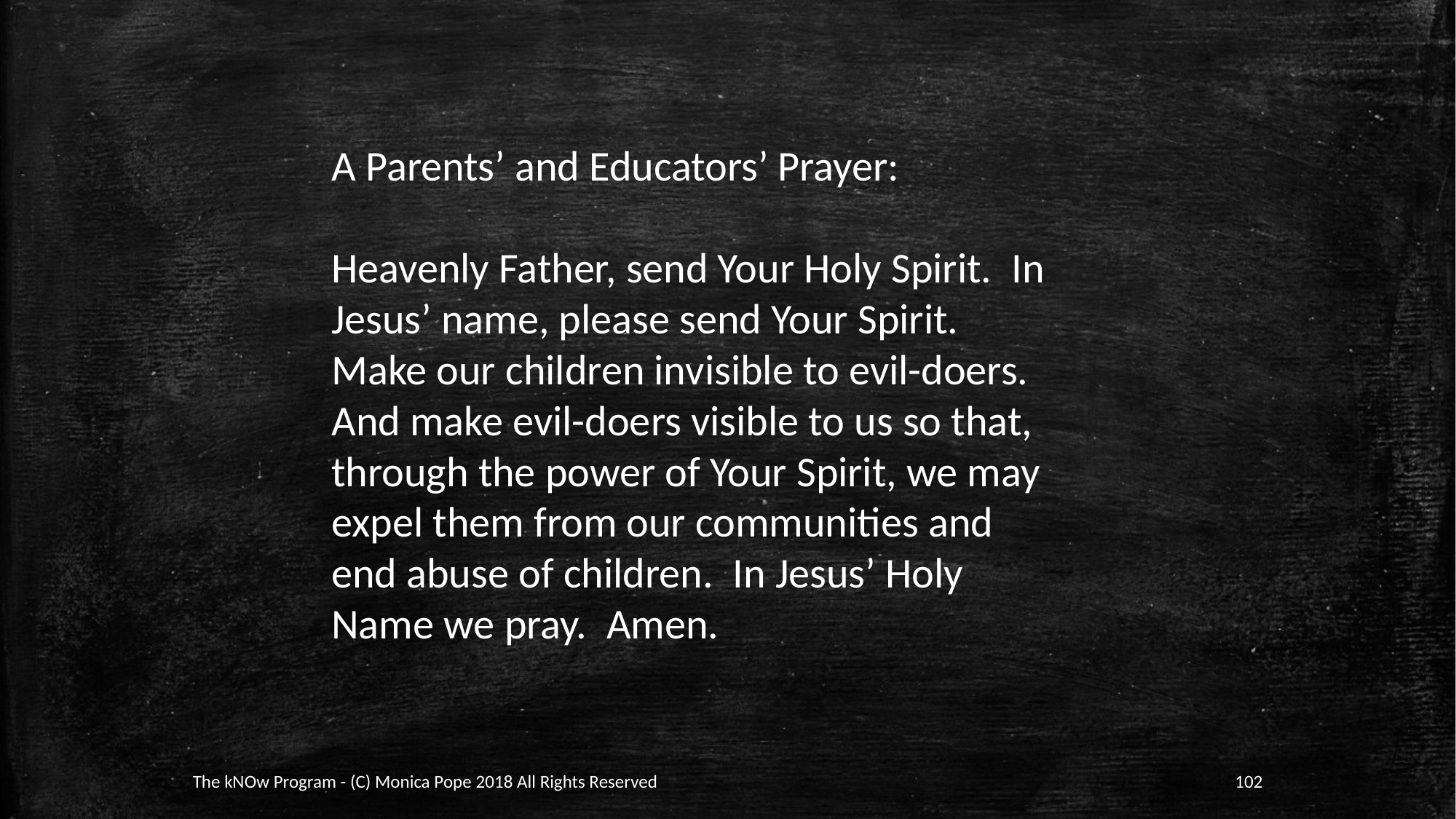

A Parents’ and Educators’ Prayer:
Heavenly Father, send Your Holy Spirit.  In Jesus’ name, please send Your Spirit.  Make our children invisible to evil-doers.  And make evil-doers visible to us so that, through the power of Your Spirit, we may expel them from our communities and end abuse of children.  In Jesus’ Holy Name we pray.  Amen.
The kNOw Program - (C) Monica Pope 2018 All Rights Reserved
102